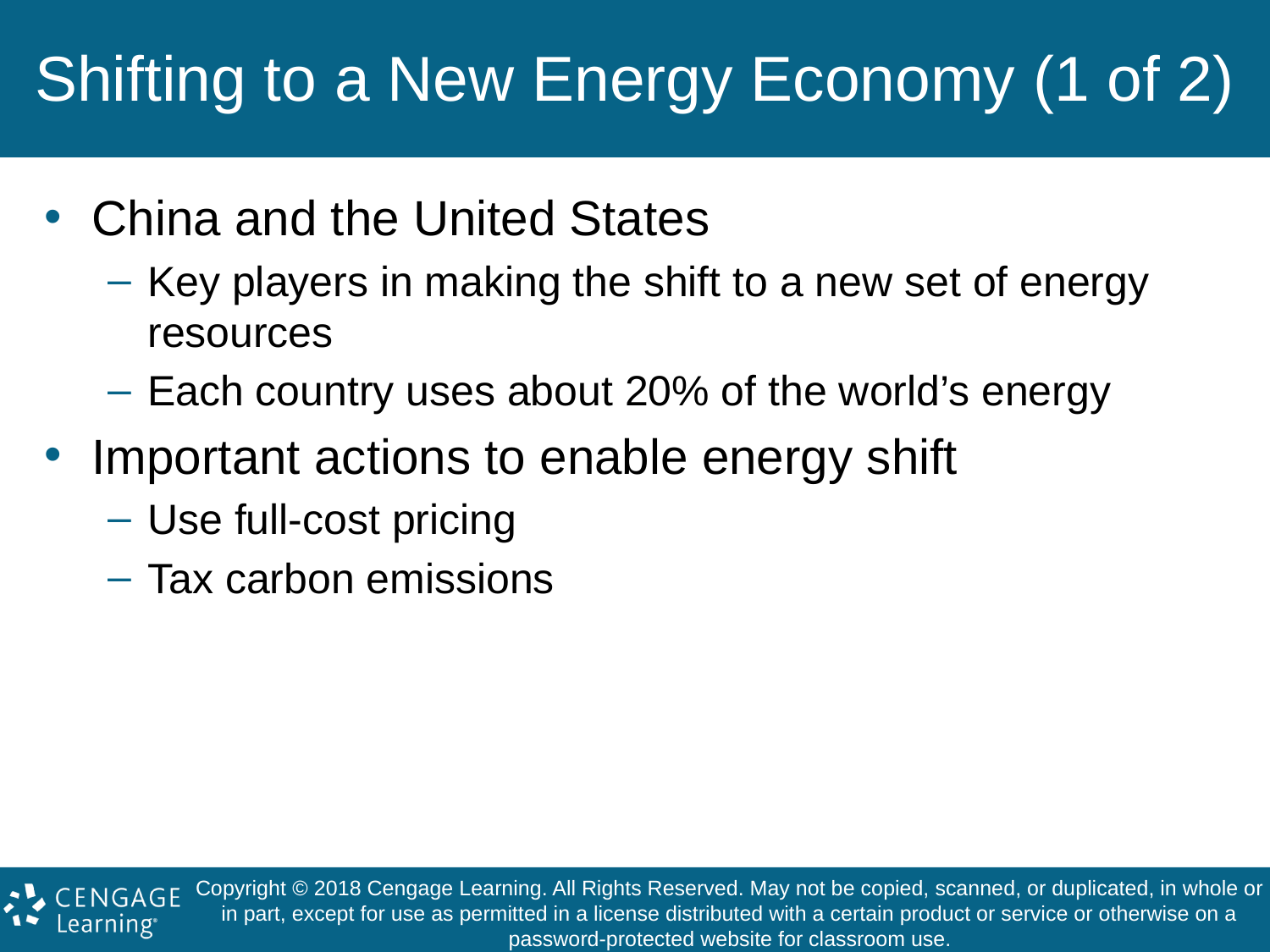

# Shifting to a New Energy Economy (1 of 2)
China and the United States
Key players in making the shift to a new set of energy resources
Each country uses about 20% of the world’s energy
Important actions to enable energy shift
Use full-cost pricing
Tax carbon emissions